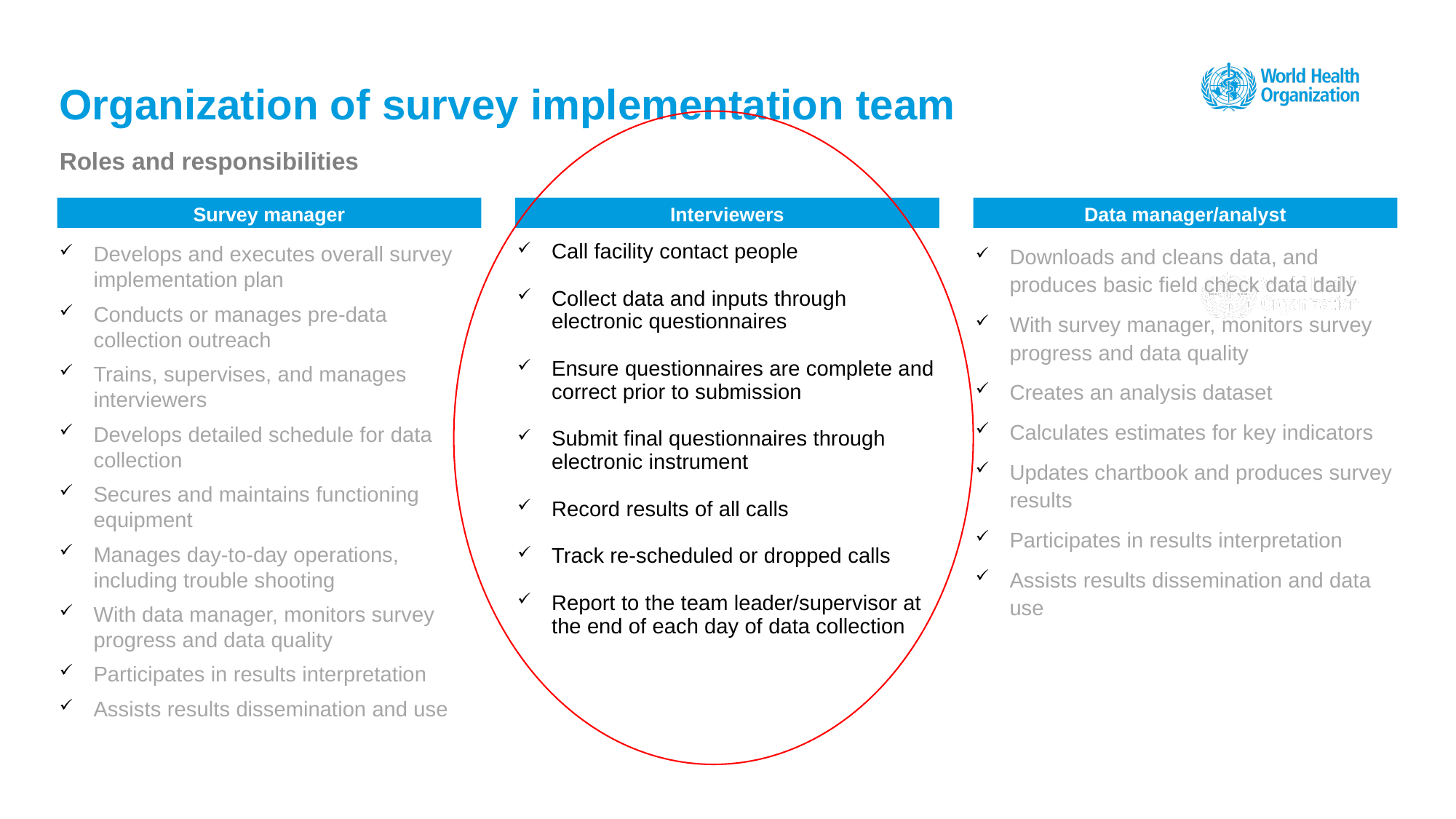

# Organization of survey implementation team

Roles and responsibilities
Survey manager
Interviewers
Data manager/analyst
Develops and executes overall survey implementation plan
Conducts or manages pre-data collection outreach
Trains, supervises, and manages interviewers
Develops detailed schedule for data collection
Secures and maintains functioning equipment
Manages day-to-day operations, including trouble shooting
With data manager, monitors survey progress and data quality
Participates in results interpretation
Assists results dissemination and use

Call facility contact people
Collect data and inputs through electronic questionnaires
Ensure questionnaires are complete and correct prior to submission
Submit final questionnaires through electronic instrument
Record results of all calls
Track re-scheduled or dropped calls
Report to the team leader/supervisor at the end of each day of data collection

Downloads and cleans data, and produces basic field check data daily
With survey manager, monitors survey progress and data quality
Creates an analysis dataset
Calculates estimates for key indicators
Updates chartbook and produces survey results
Participates in results interpretation
Assists results dissemination and data use